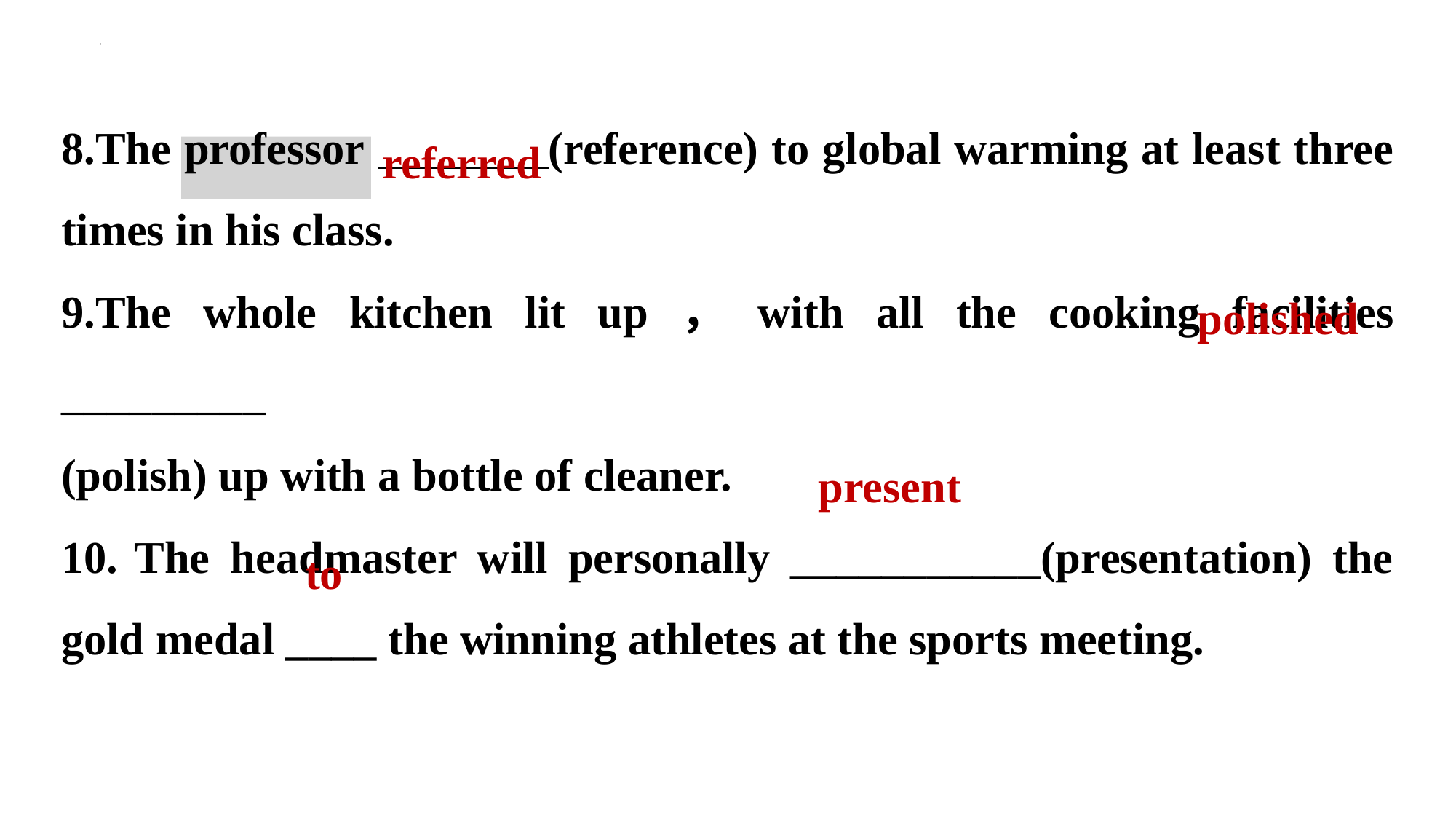

8.The professor              (reference) to global warming at least three times in his class.
9.The whole kitchen lit up，with all the cooking facilities _________
(polish) up with a bottle of cleaner.
10. The headmaster will personally ___________(presentation) the gold medal ____ the winning athletes at the sports meeting.

referred

polished
present
to